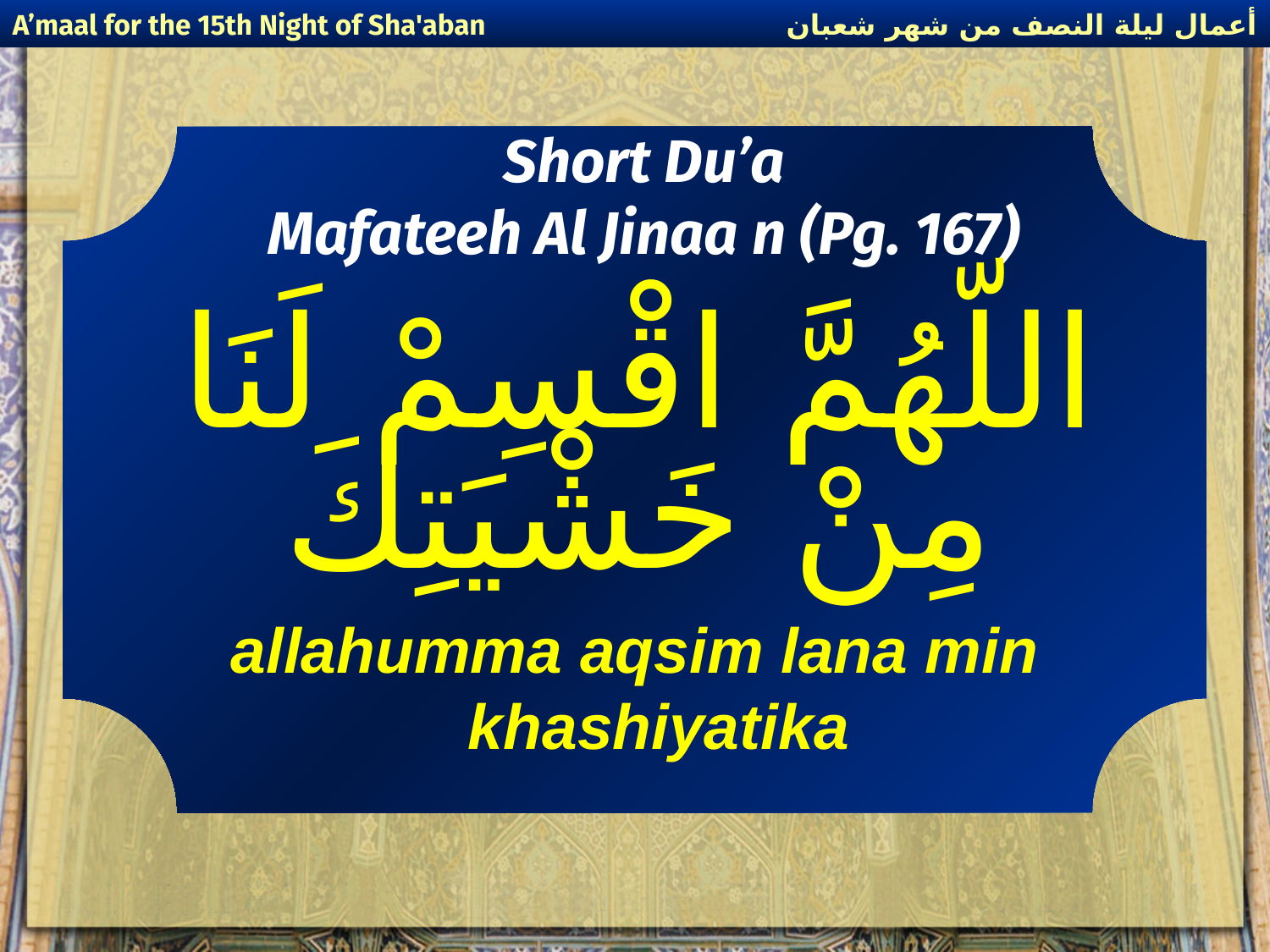

أعمال ليلة النصف من شهر شعبان
A’maal for the 15th Night of Sha'aban
Short Du’a
Mafateeh Al Jinaa n (Pg. 167)

# اللّهُمَّ اقْسِمْ لَنَا مِنْ خَشْيَتِكَ
allahumma aqsim lana min khashiyatika